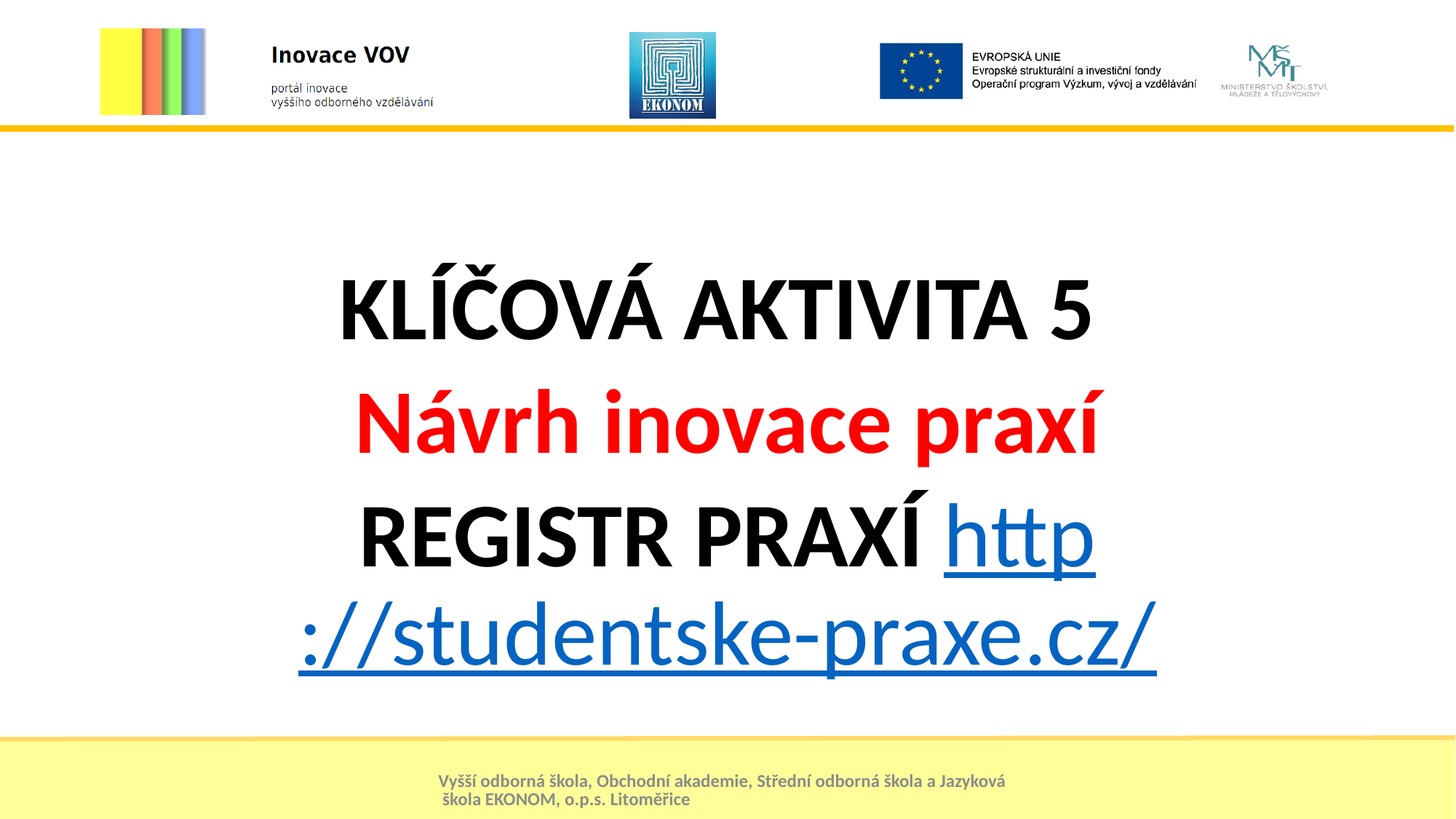

KLÍČOVÁ AKTIVITA 5
Návrh inovace praxí
REGISTR PRAXÍ http://studentske-praxe.cz/
Vyšší odborná škola, Obchodní akademie, Střední odborná škola a Jazyková škola EKONOM, o.p.s. Litoměřice